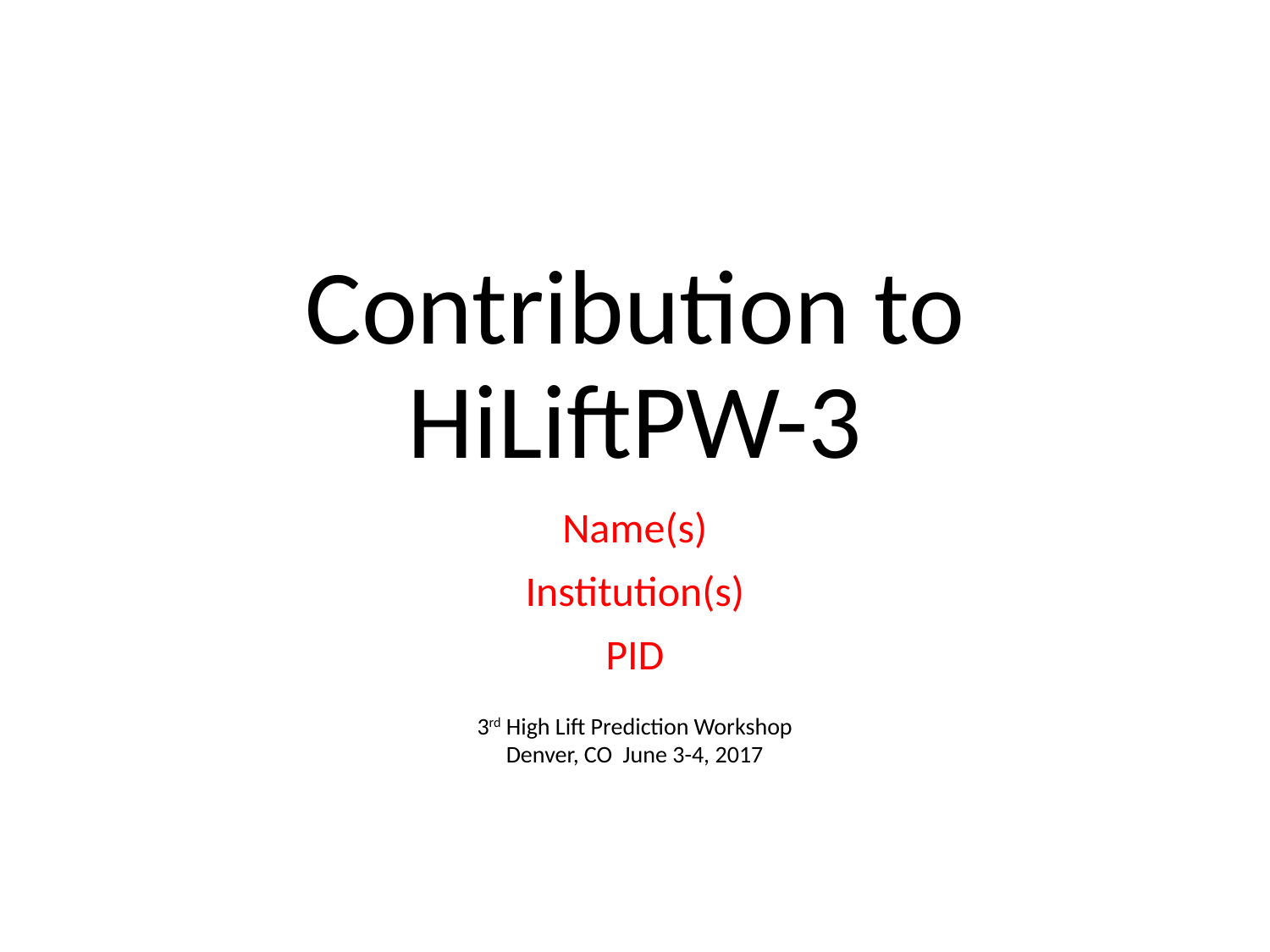

# Contribution to HiLiftPW-3
Name(s)
Institution(s)
PID

3rd High Lift Prediction Workshop
Denver, CO  June 3-4, 2017